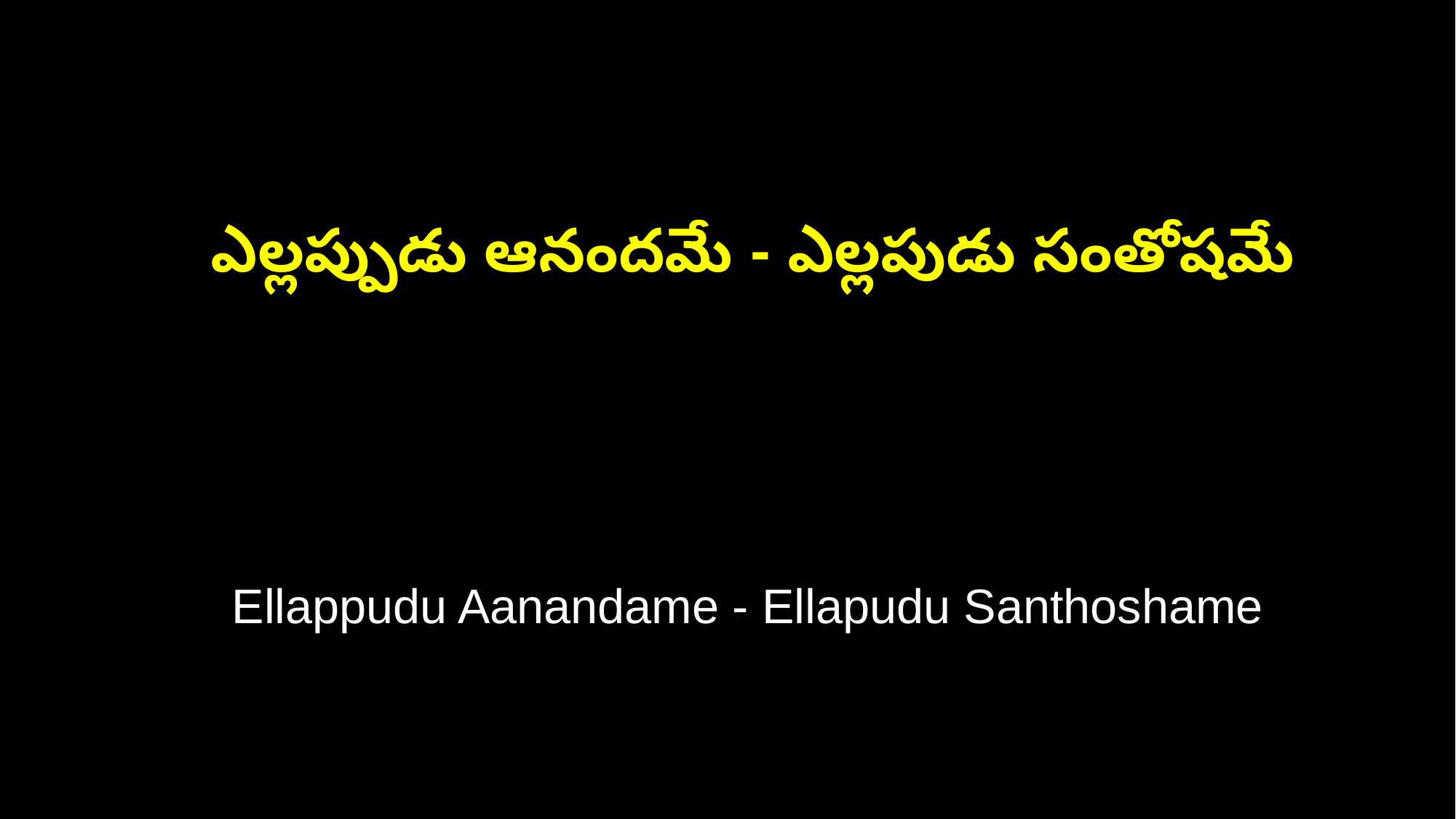

ఎల్లప్పుడు ఆనందమే - ఎల్లపుడు సంతోషమే
   Ellappudu Aanandame - Ellapudu Santhoshame